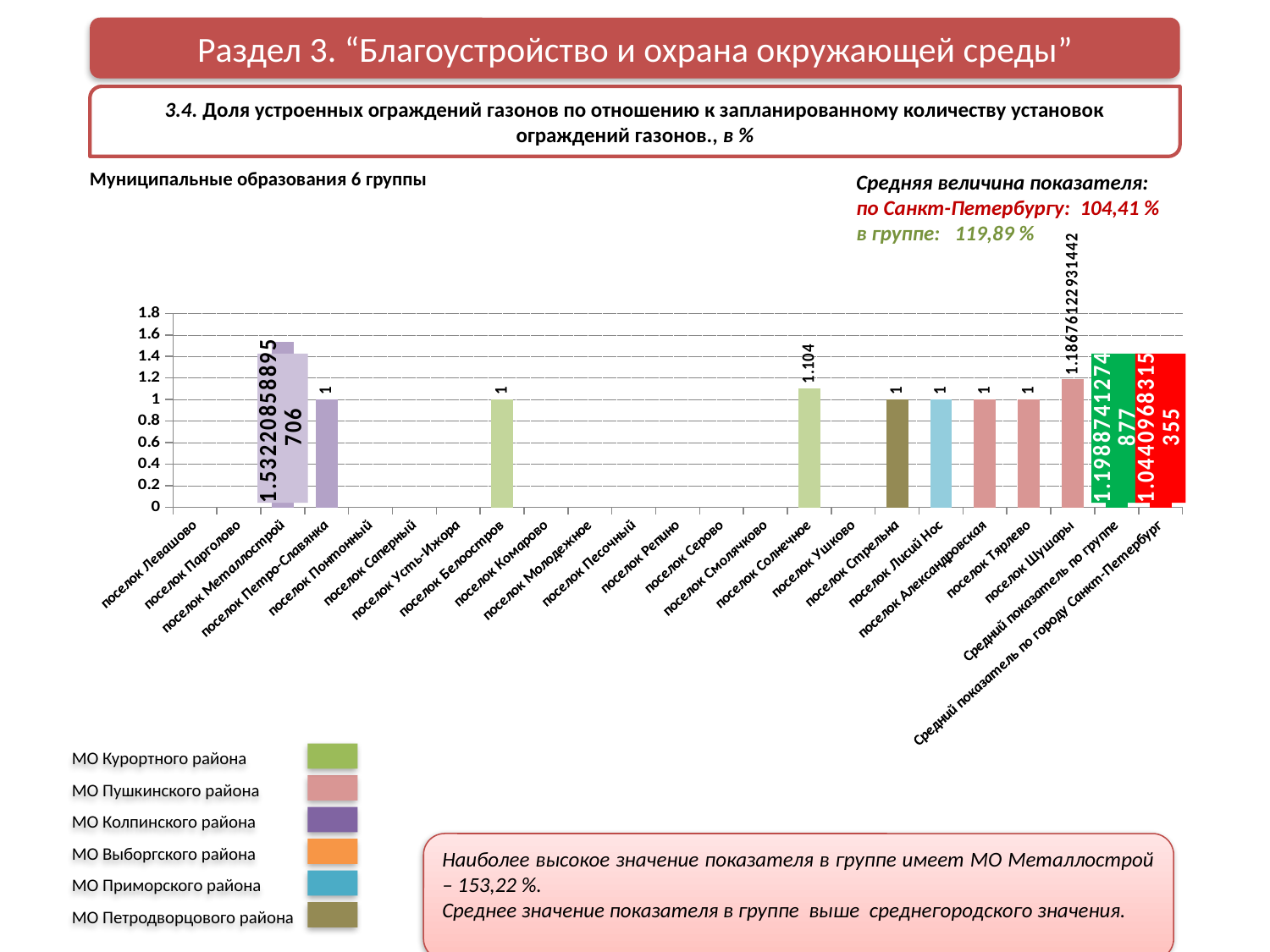

Раздел 3. “Благоустройство и охрана окружающей среды”
3.4. Доля устроенных ограждений газонов по отношению к запланированному количеству установок ограждений газонов., в %
Муниципальные образования 6 группы
Средняя величина показателя:
по Санкт-Петербургу:  104,41 %
в группе:   119,89 %

### Chart

| Category | Ряд 1 | Ряд 2 | Ряд 3 |
|---|---|---|---|
| поселок Левашово | None | None | None |
| поселок Парголово | None | None | None |
| поселок Металлострой | 1.5322085889570551 | None | None |
| поселок Петро-Славянка | 1.0 | None | None |
| поселок Понтонный | None | None | None |
| поселок Саперный | None | None | None |
| поселок Усть-Ижора | None | None | None |
| поселок Белоостров | 1.0 | None | None |
| поселок Комарово | None | None | None |
| поселок Молодежное | None | None | None |
| поселок Песочный | None | None | None |
| поселок Репино | None | None | None |
| поселок Серово | None | None | None |
| поселок Смолячково | None | None | None |
| поселок Солнечное | 1.1039999999999999 | None | None |
| поселок Ушково | None | None | None |
| поселок Стрельна | 1.0 | None | None |
| поселок Лисий Нос | 1.0 | None | None |
| поселок Александровская | 1.0 | None | None |
| поселок Тярлево | 1.0 | None | None |
| поселок Шушары | 1.1867612293144207 | None | None |
| Средний показатель по группе | 1.1988741274487729 | None | None |
| Средний показатель по городу Санкт-Петербург | 1.044096831543548 | None | None |
МО Курортного района
МО Пушкинского района
МО Колпинского района
МО Выборгского района
МО Приморского района
МО Петродворцового района

Наиболее высокое значение показателя в группе имеет МО Металлострой – 153,22 %.
Среднее значение показателя в группе  выше  среднегородского значения.